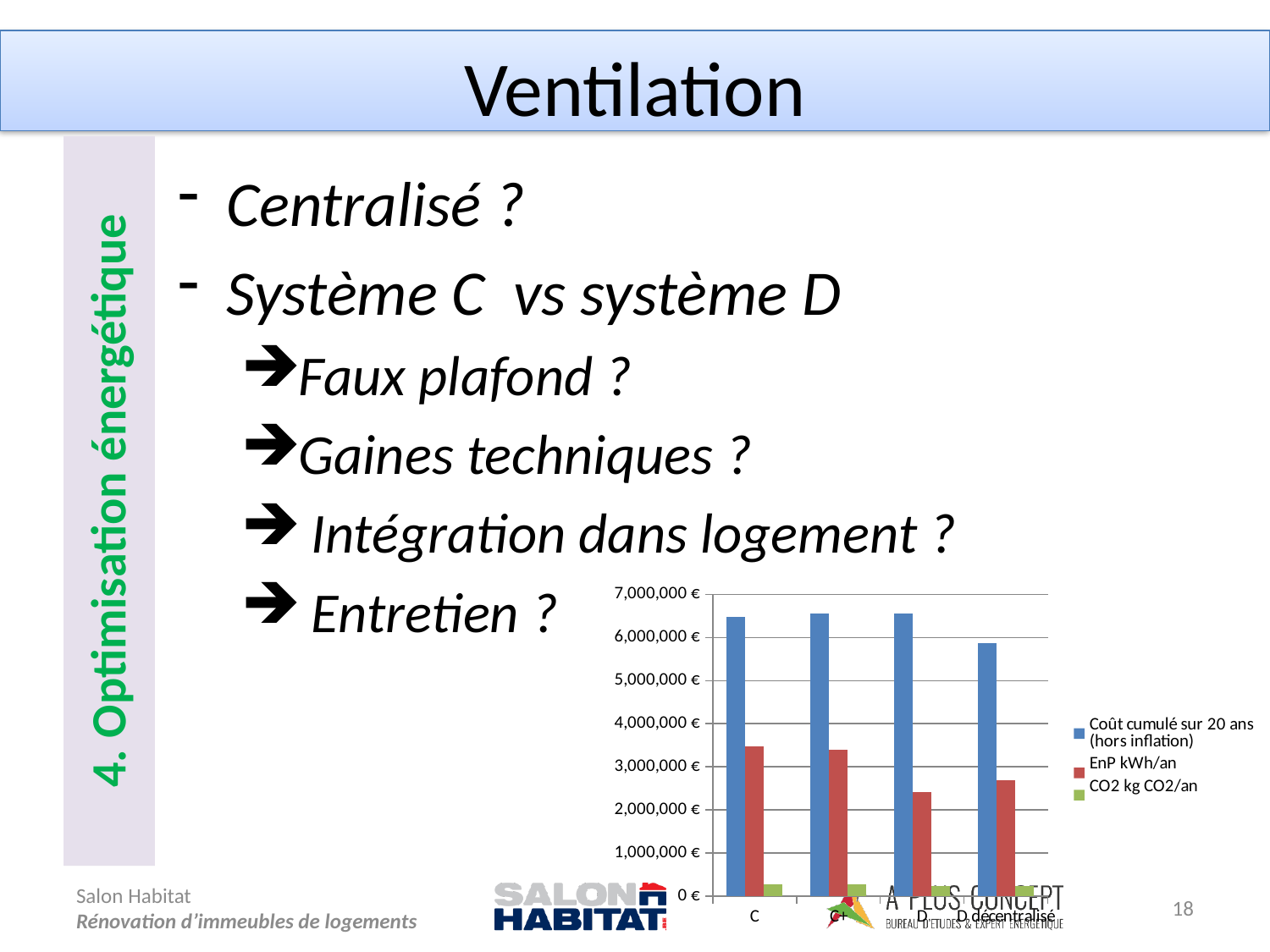

Ventilation
4. Optimisation énergétique
Centralisé ?
Système C  vs système D
Faux plafond ?
Gaines techniques ?
 Intégration dans logement ?
 Entretien ?

### Chart

| Category | Coût cumulé sur 20 ans (hors inflation) | EnP | CO2 |
|---|---|---|---|
| C | 6473426.291999999 | 3484386.6499999994 | 278951.77337999997 |
| C+ | 6546930.972 | 3386690.2499999995 | 272601.50737999997 |
| D | 6555009.301999999 | 2415085.15 | 229029.56631999998 |
| D décentralisé | 5867250.916999999 | 2681333.0999999996 | 246335.68306999997 |
18